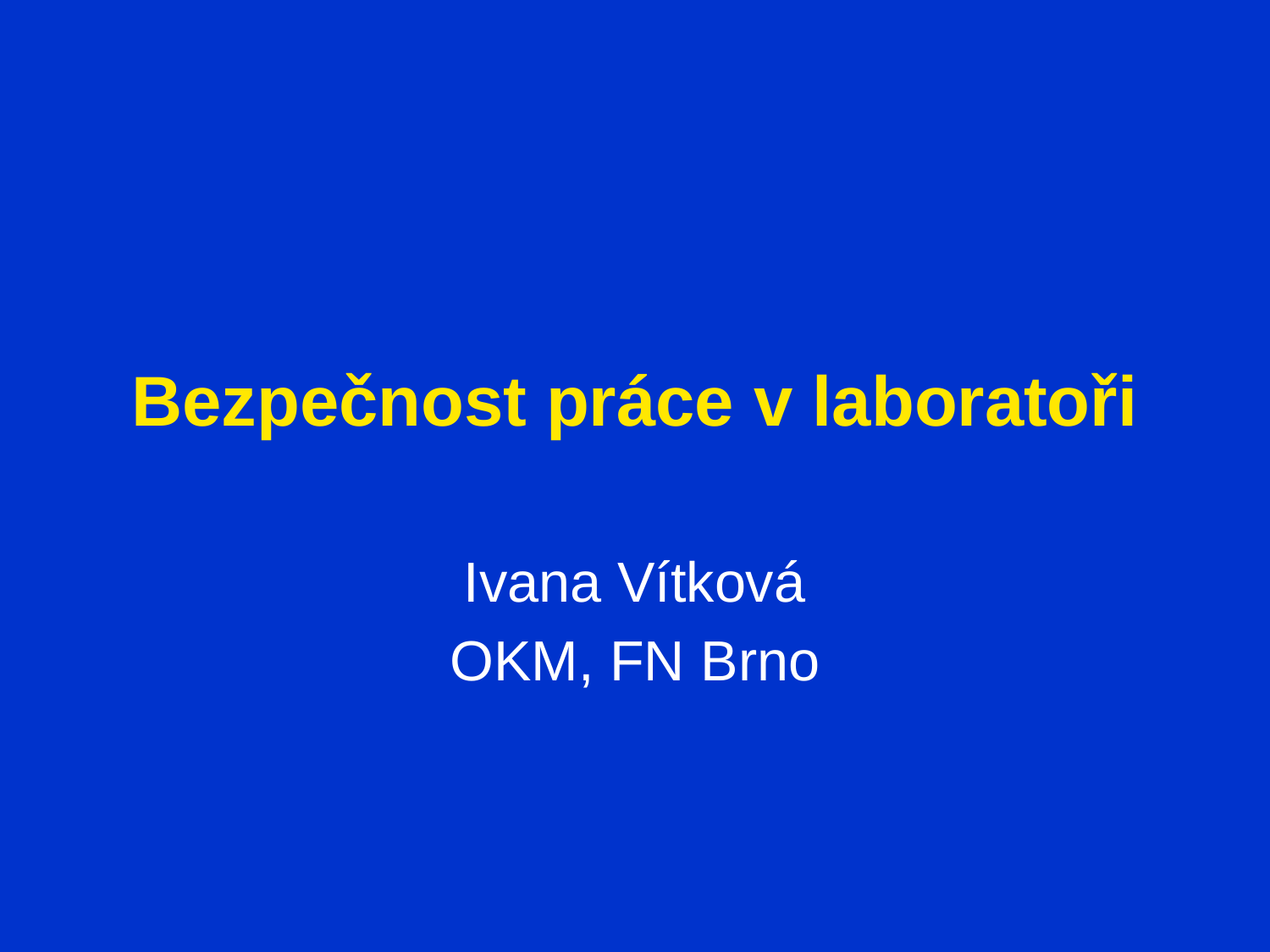

# Bezpečnost práce v laboratoři
Ivana Vítková
OKM, FN Brno